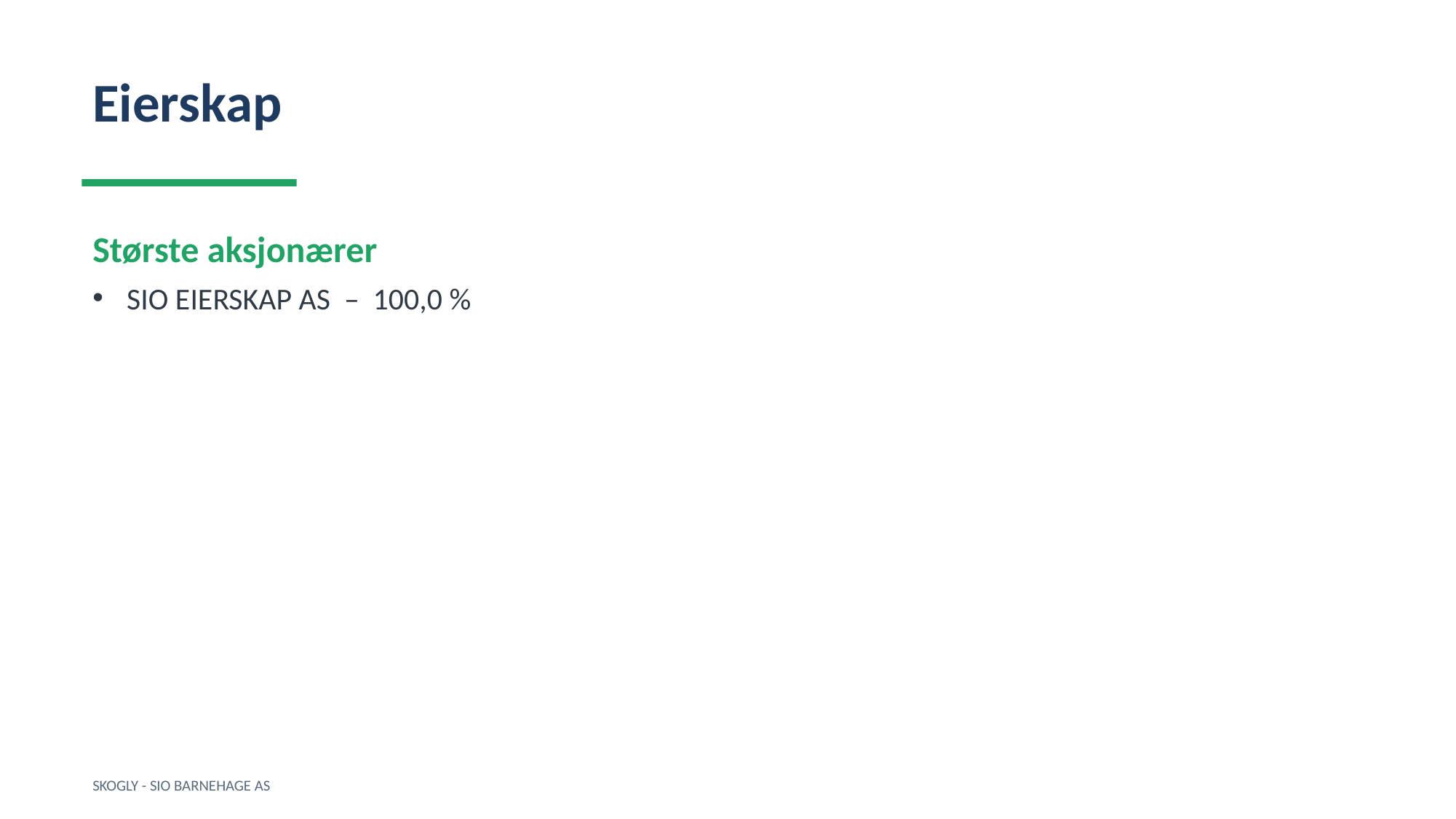

Eierskap

Største aksjonærer
SIO EIERSKAP AS  –  100,0 %
SKOGLY - SIO BARNEHAGE AS